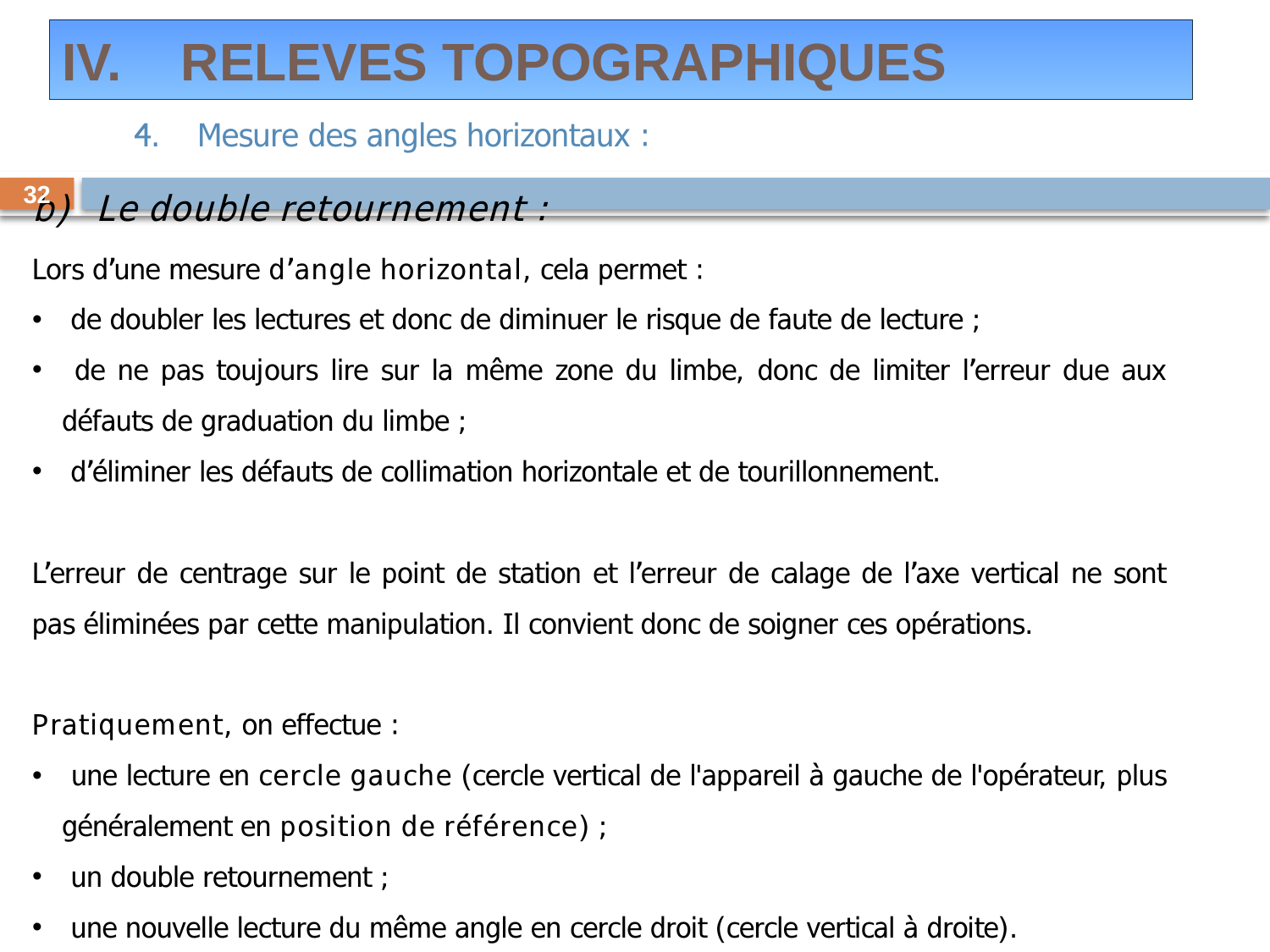

# RELEVES TOPOGRAPHIQUES
Mesure des angles horizontaux :
Le double retournement :
32
Lors d’une mesure d’angle horizontal, cela permet :
 de doubler les lectures et donc de diminuer le risque de faute de lecture ;
 de ne pas toujours lire sur la même zone du limbe, donc de limiter l’erreur due aux défauts de graduation du limbe ;
 d’éliminer les défauts de collimation horizontale et de tourillonnement.

L’erreur de centrage sur le point de station et l’erreur de calage de l’axe vertical ne sont pas éliminées par cette manipulation. Il convient donc de soigner ces opérations.

Pratiquement, on effectue :
 une lecture en cercle gauche (cercle vertical de l'appareil à gauche de l'opérateur, plus généralement en position de référence) ;
 un double retournement ;
 une nouvelle lecture du même angle en cercle droit (cercle vertical à droite).